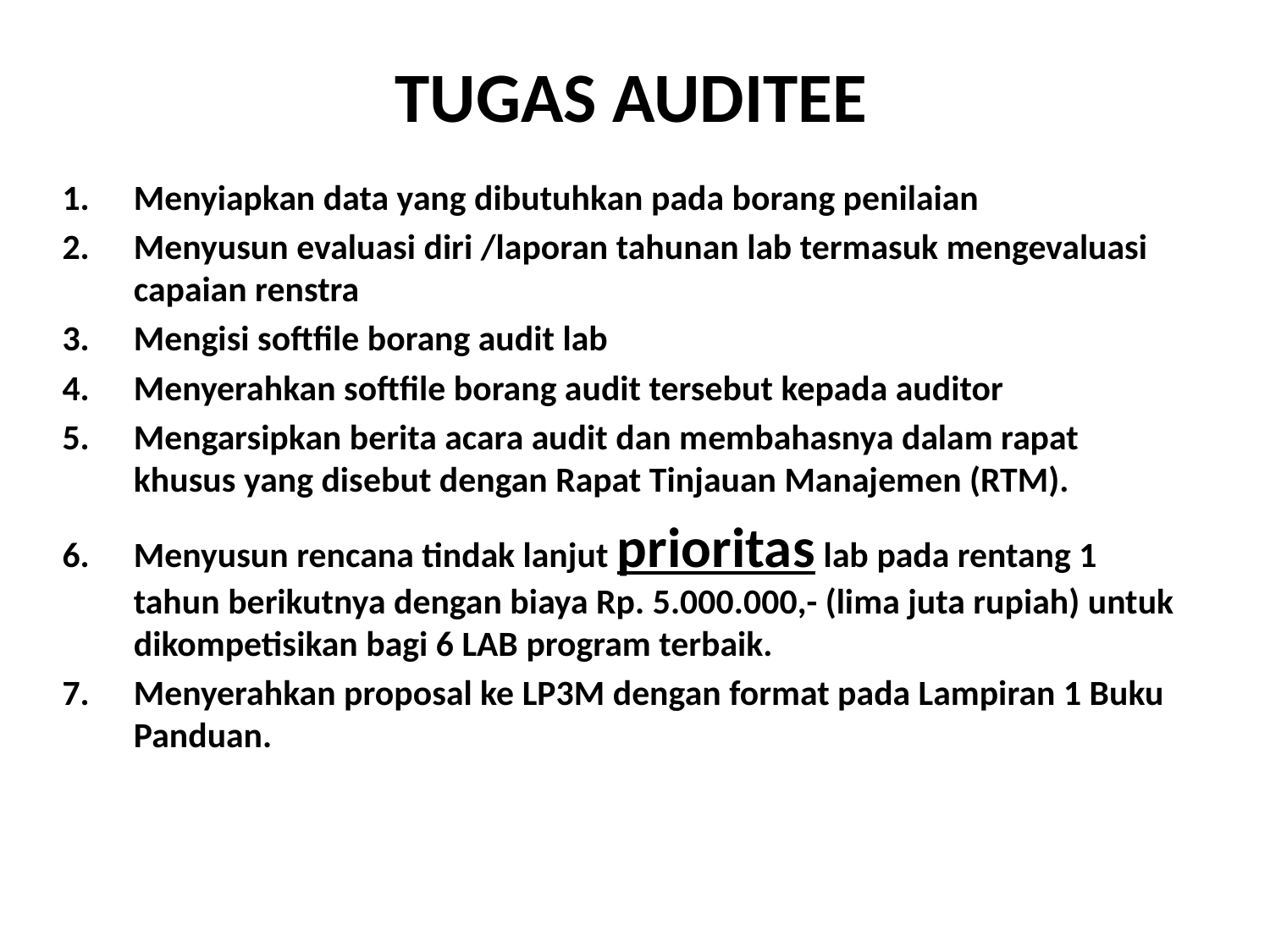

# TUGAS AUDITEE
Menyiapkan data yang dibutuhkan pada borang penilaian
Menyusun evaluasi diri /laporan tahunan lab termasuk mengevaluasi capaian renstra
Mengisi softfile borang audit lab
Menyerahkan softfile borang audit tersebut kepada auditor
Mengarsipkan berita acara audit dan membahasnya dalam rapat khusus yang disebut dengan Rapat Tinjauan Manajemen (RTM).
Menyusun rencana tindak lanjut prioritas lab pada rentang 1 tahun berikutnya dengan biaya Rp. 5.000.000,- (lima juta rupiah) untuk dikompetisikan bagi 6 LAB program terbaik.
Menyerahkan proposal ke LP3M dengan format pada Lampiran 1 Buku Panduan.